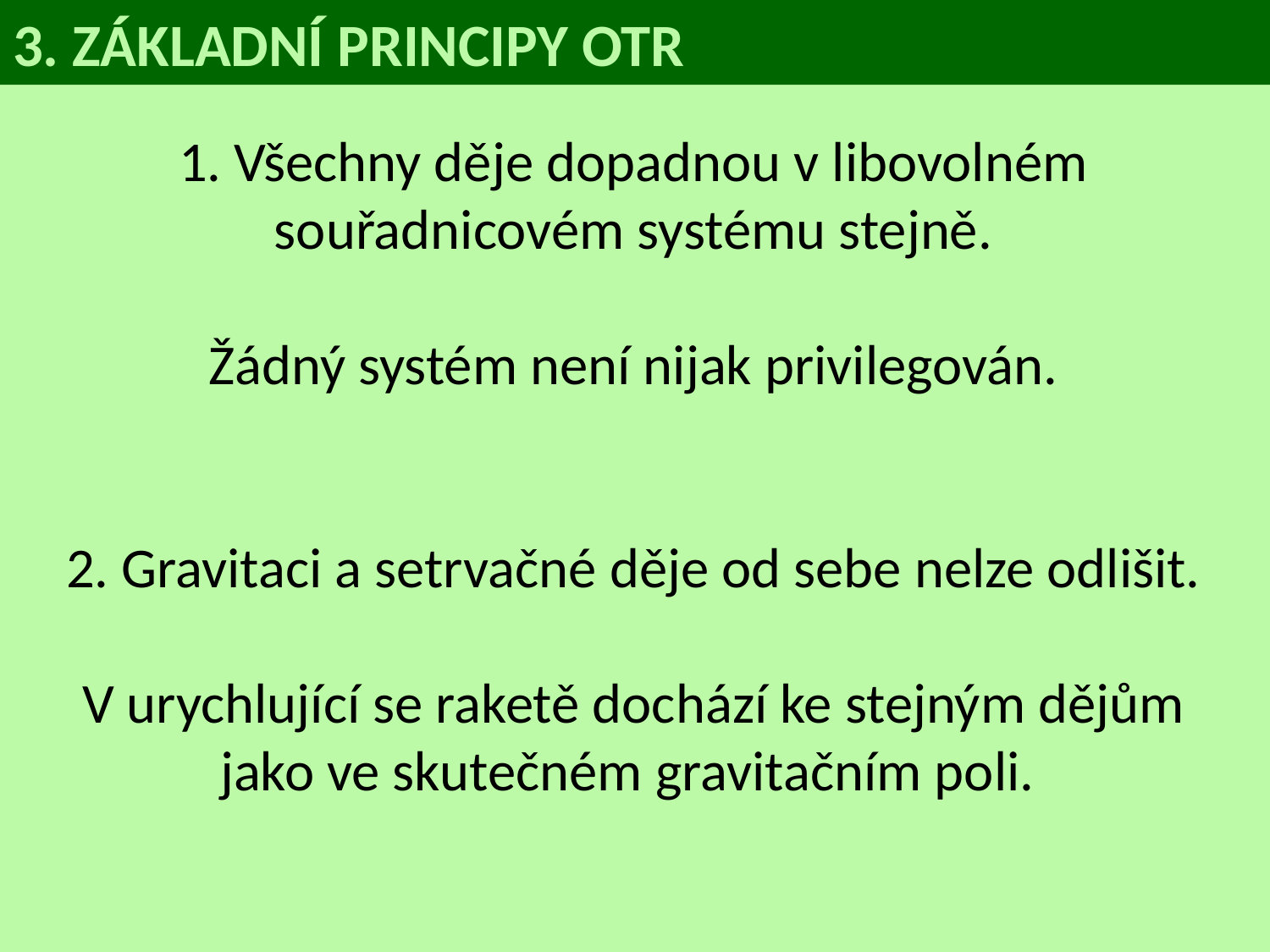

# 3. ZÁKLADNÍ PRINCIPY OTR
1. Všechny děje dopadnou v libovolném souřadnicovém systému stejně.

Žádný systém není nijak privilegován.

  
2. Gravitaci a setrvačné děje od sebe nelze odlišit.

V urychlující se raketě dochází ke stejným dějům jako ve skutečném gravitačním poli.